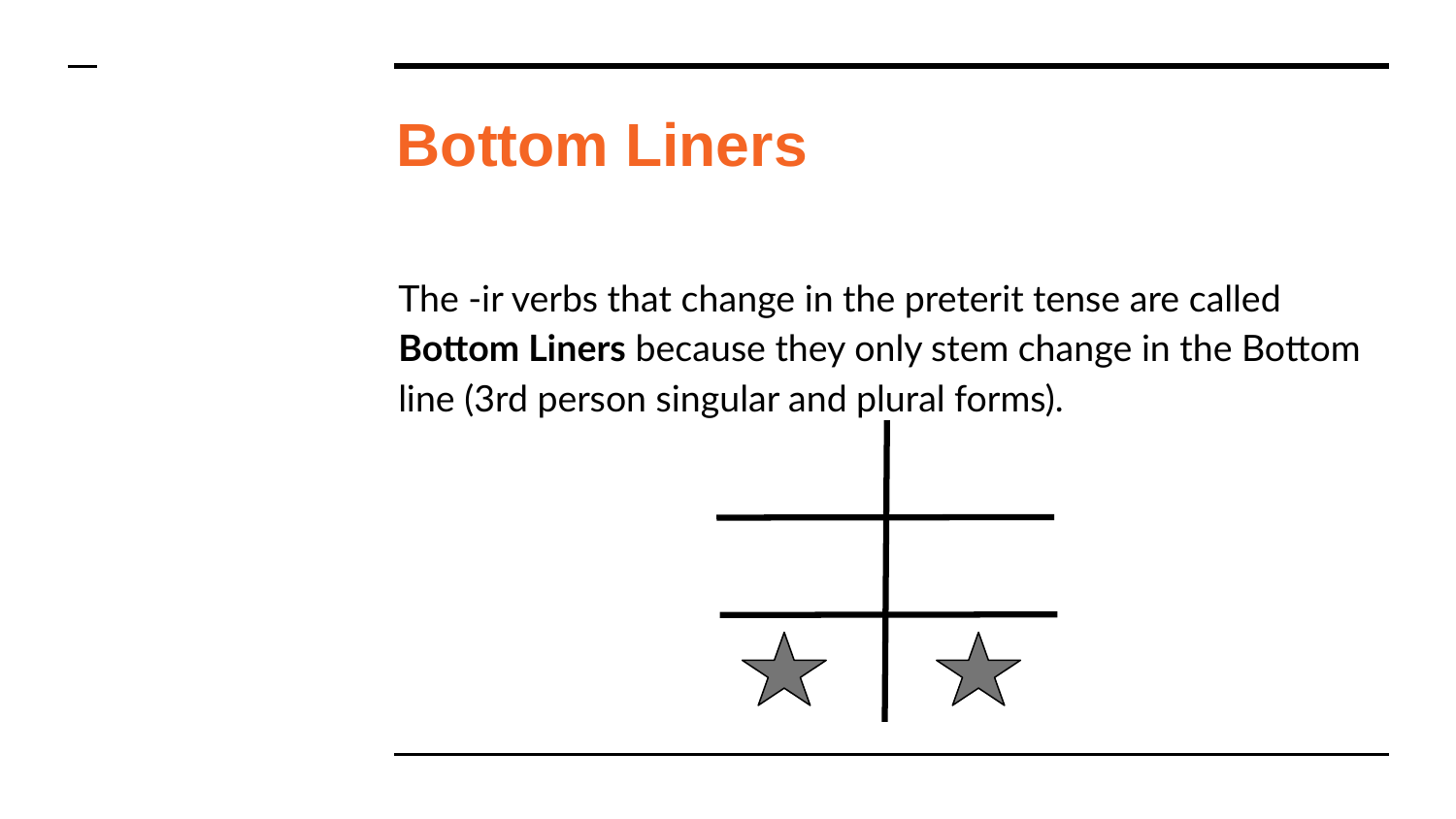

# Bottom Liners
The -ir verbs that change in the preterit tense are called Bottom Liners because they only stem change in the Bottom line (3rd person singular and plural forms).